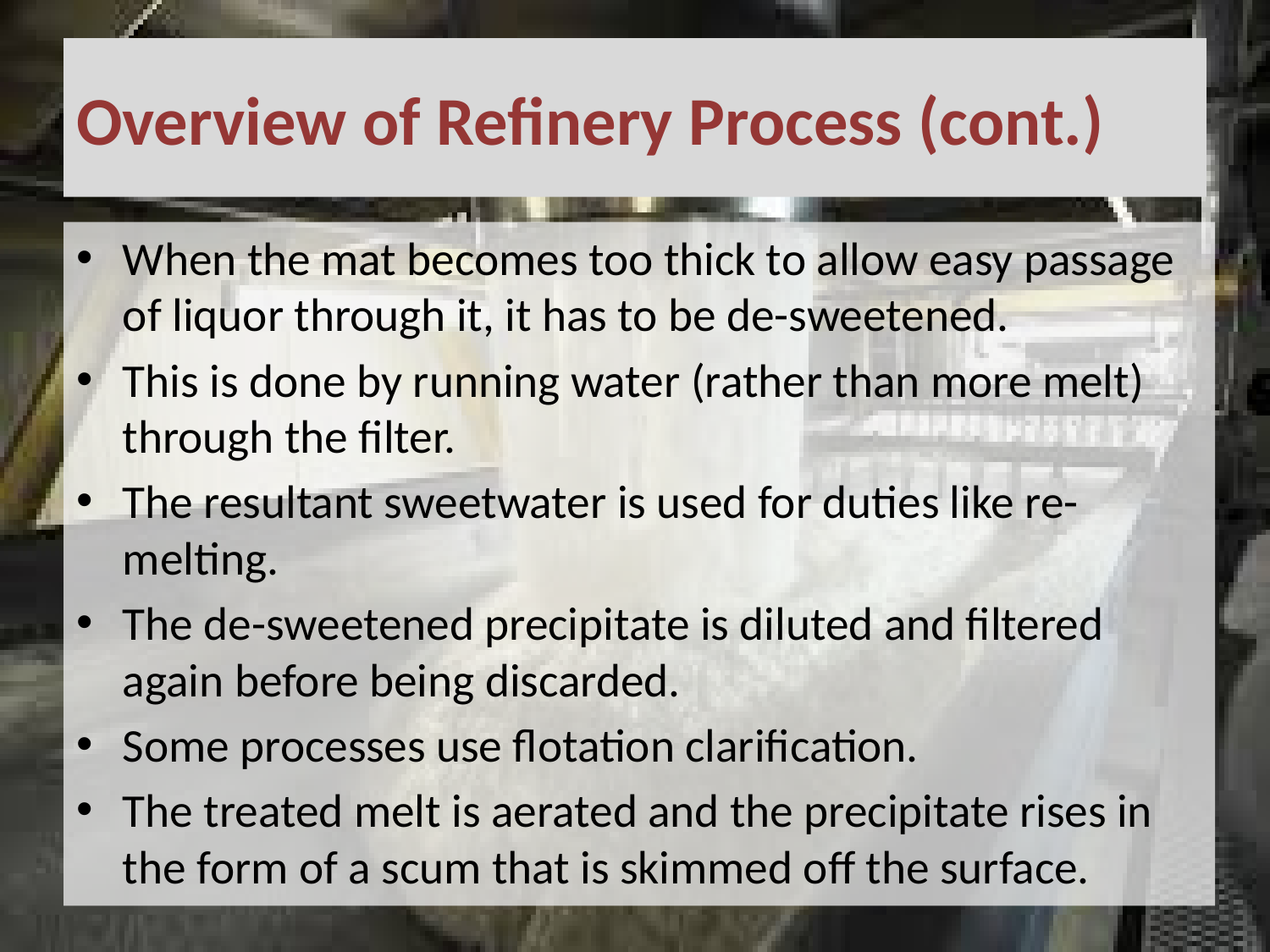

# Overview of Refinery Process (cont.)
When the mat becomes too thick to allow easy passage of liquor through it, it has to be de-sweetened.
This is done by running water (rather than more melt) through the filter.
The resultant sweetwater is used for duties like re-melting.
The de-sweetened precipitate is diluted and filtered again before being discarded.
Some processes use flotation clarification.
The treated melt is aerated and the precipitate rises in the form of a scum that is skimmed off the surface.